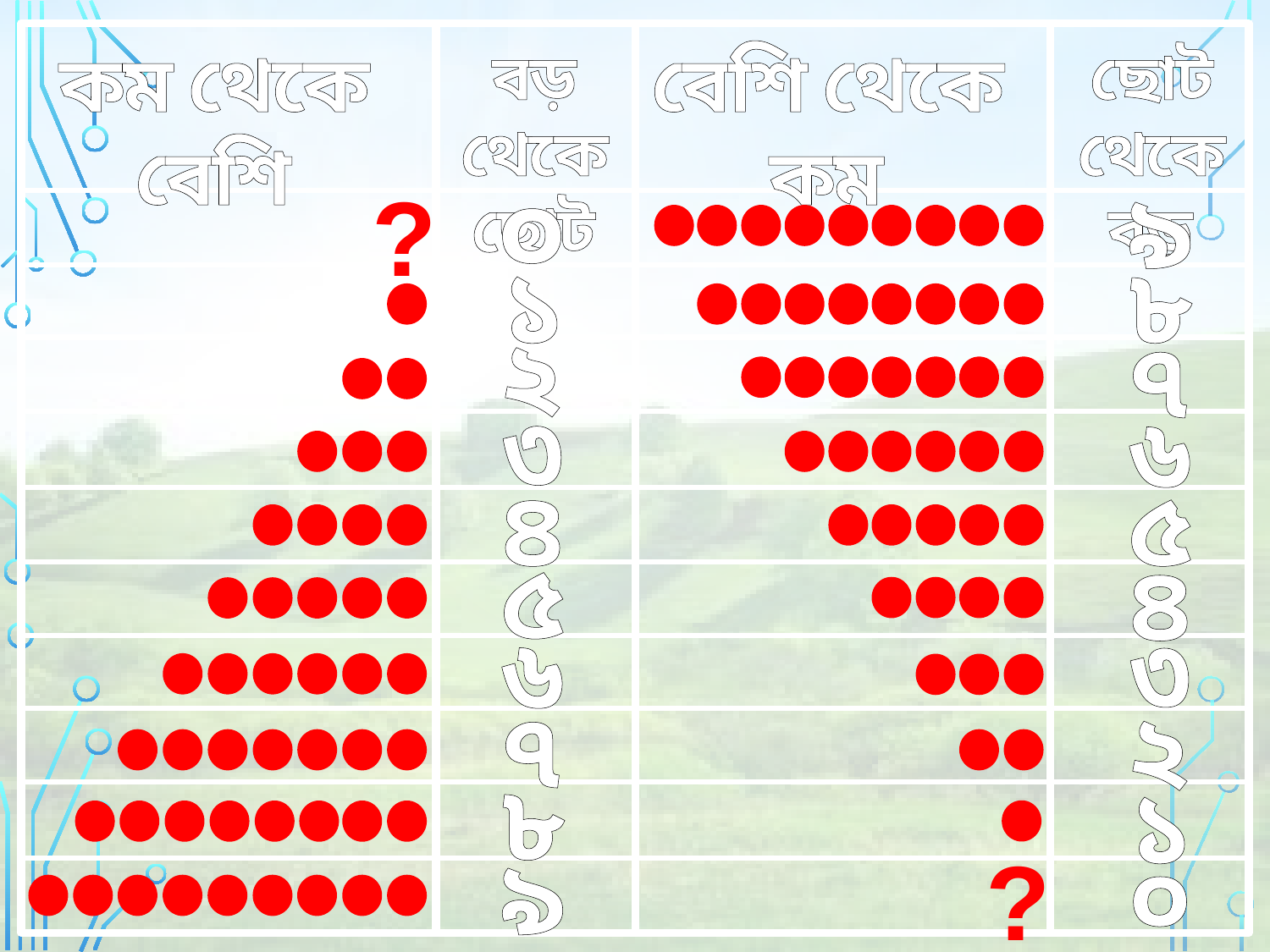

কম থেকে বেশি
বেশি থেকে  কম
বড় থেকে ছোট
ছোট থেকে বড়
০
৯
?

১
৮

২
৭

৩
৬

৫
৪

৫
৪

৩
৬

২
৭

৮
১

৯
০
?